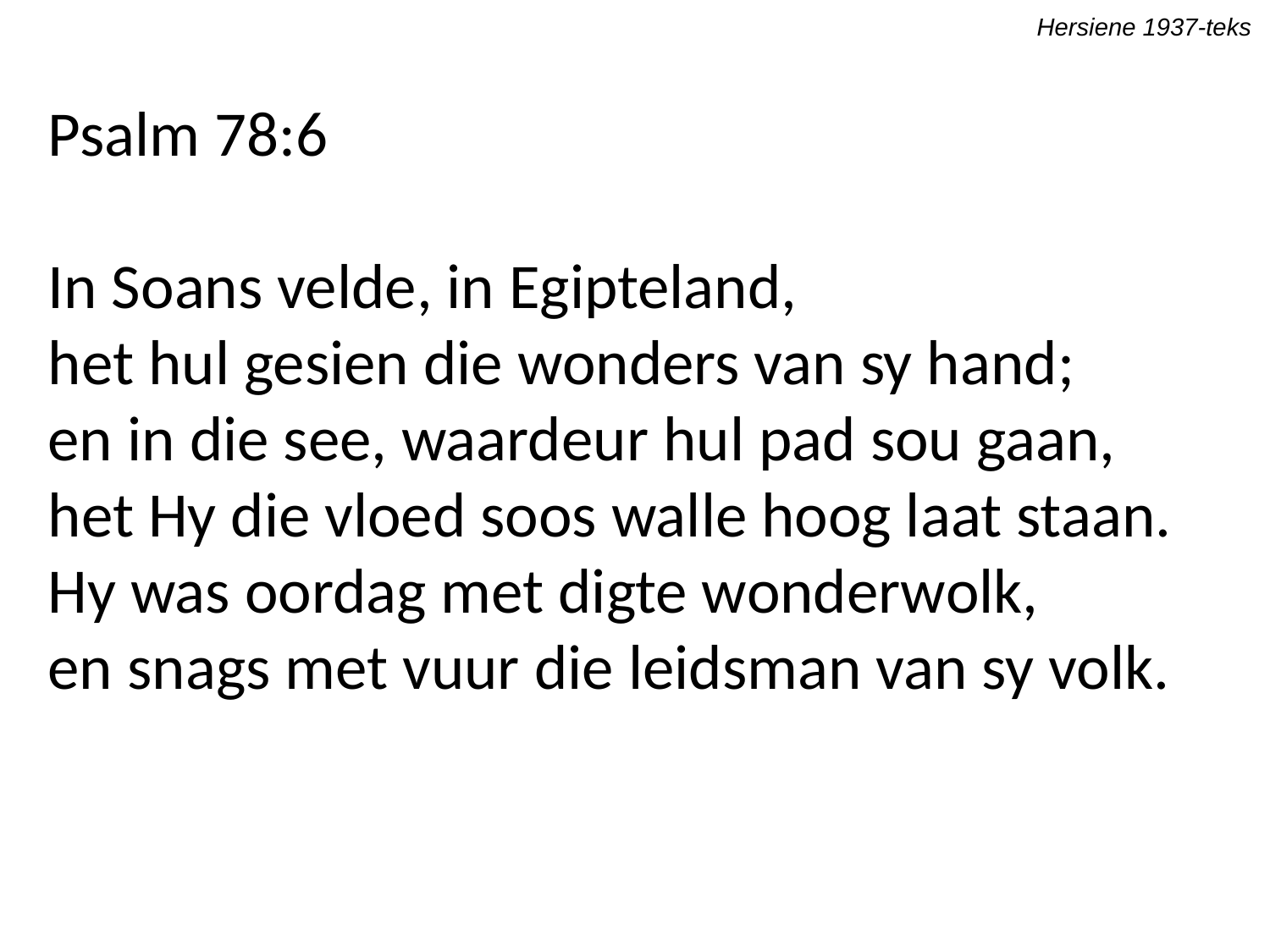

Hersiene 1937-teks
Psalm 78:6

In Soans velde, in Egipteland,
het hul gesien die wonders van sy hand;
en in die see, waardeur hul pad sou gaan,
het Hy die vloed soos walle hoog laat staan.
Hy was oordag met digte wonderwolk,
en snags met vuur die leidsman van sy volk.